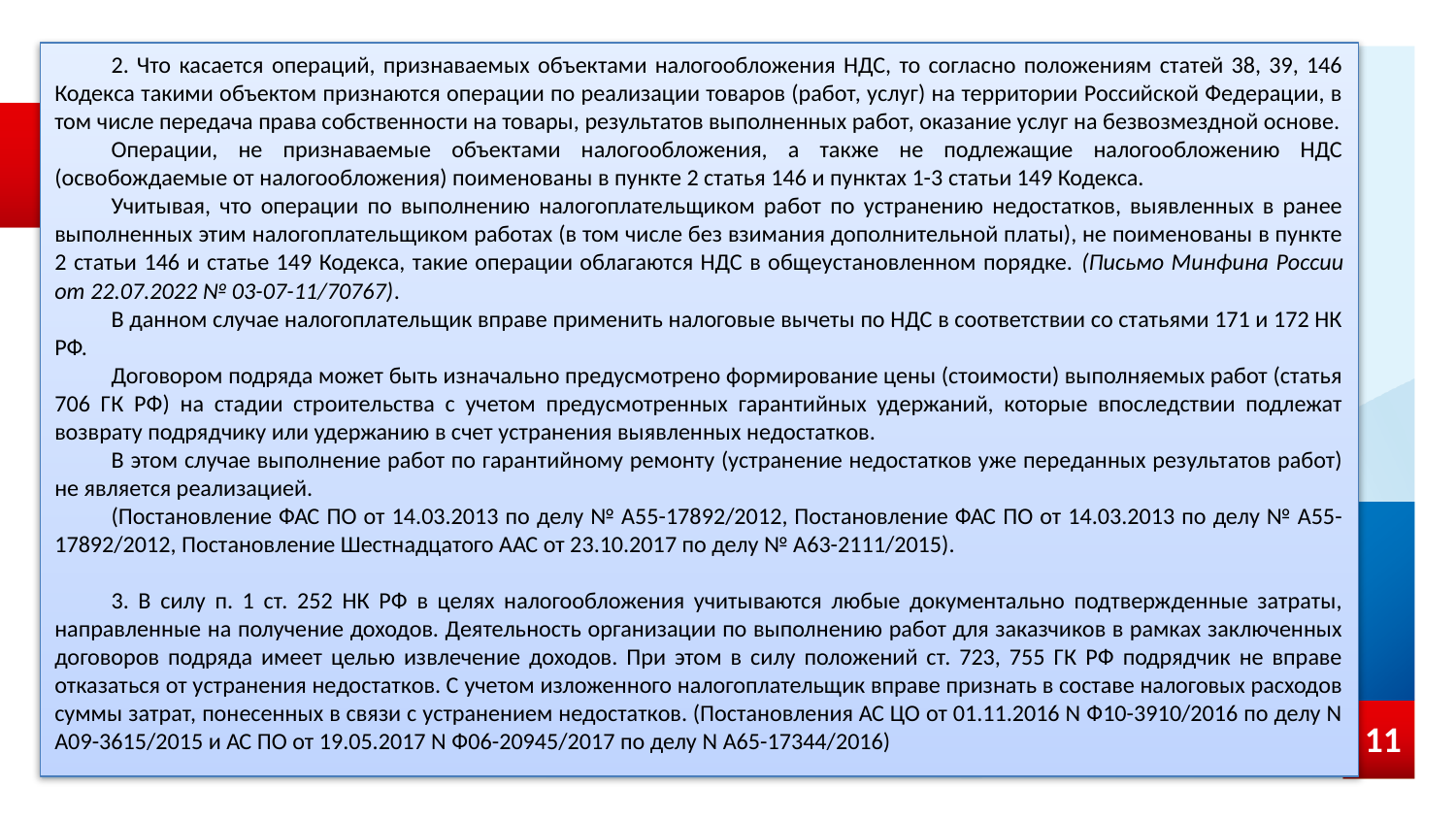

2. Что касается операций, признаваемых объектами налогообложения НДС, то согласно положениям статей 38, 39, 146 Кодекса такими объектом признаются операции по реализации товаров (работ, услуг) на территории Российской Федерации, в том числе передача права собственности на товары, результатов выполненных работ, оказание услуг на безвозмездной основе.
Операции, не признаваемые объектами налогообложения, а также не подлежащие налогообложению НДС (освобождаемые от налогообложения) поименованы в пункте 2 статья 146 и пунктах 1-3 статьи 149 Кодекса.
Учитывая, что операции по выполнению налогоплательщиком работ по устранению недостатков, выявленных в ранее выполненных этим налогоплательщиком работах (в том числе без взимания дополнительной платы), не поименованы в пункте 2 статьи 146 и статье 149 Кодекса, такие операции облагаются НДС в общеустановленном порядке. (Письмо Минфина России от 22.07.2022 № 03-07-11/70767).
В данном случае налогоплательщик вправе применить налоговые вычеты по НДС в соответствии со статьями 171 и 172 НК РФ.
Договором подряда может быть изначально предусмотрено формирование цены (стоимости) выполняемых работ (статья 706 ГК РФ) на стадии строительства с учетом предусмотренных гарантийных удержаний, которые впоследствии подлежат возврату подрядчику или удержанию в счет устранения выявленных недостатков.
В этом случае выполнение работ по гарантийному ремонту (устранение недостатков уже переданных результатов работ) не является реализацией.
(Постановление ФАС ПО от 14.03.2013 по делу № А55-17892/2012, Постановление ФАС ПО от 14.03.2013 по делу № А55-17892/2012, Постановление Шестнадцатого ААС от 23.10.2017 по делу № А63-2111/2015).

3. В силу п. 1 ст. 252 НК РФ в целях налогообложения учитываются любые документально подтвержденные затраты, направленные на получение доходов. Деятельность организации по выполнению работ для заказчиков в рамках заключенных договоров подряда имеет целью извлечение доходов. При этом в силу положений ст. 723, 755 ГК РФ подрядчик не вправе отказаться от устранения недостатков. С учетом изложенного налогоплательщик вправе признать в составе налоговых расходов суммы затрат, понесенных в связи с устранением недостатков. (Постановления АС ЦО от 01.11.2016 N Ф10-3910/2016 по делу N А09-3615/2015 и АС ПО от 19.05.2017 N Ф06-20945/2017 по делу N А65-17344/2016)

11